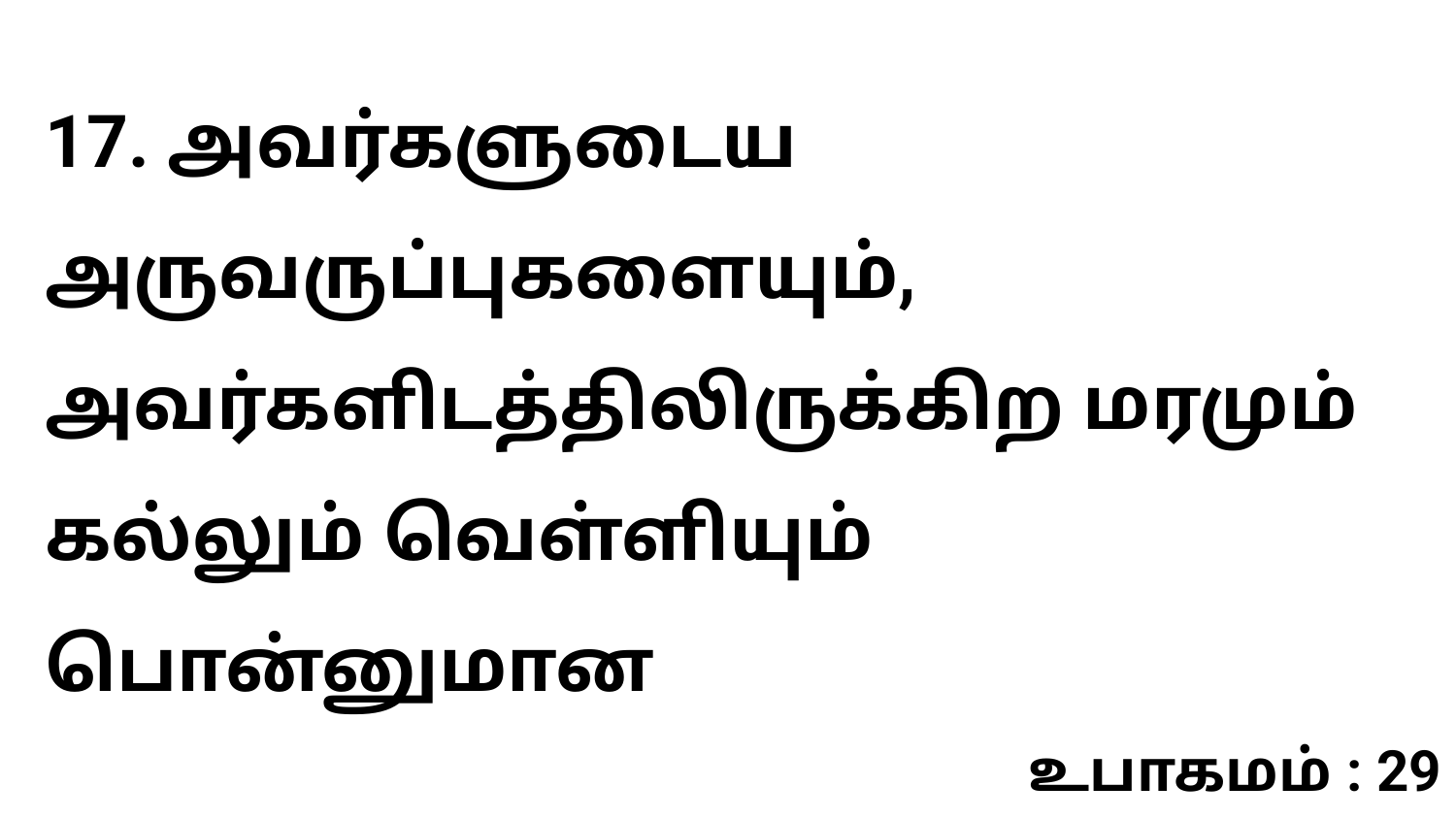

17. அவர்களுடைய அருவருப்புகளையும், அவர்களிடத்திலிருக்கிற மரமும் கல்லும் வெள்ளியும் பொன்னுமான
உபாகமம் : 29